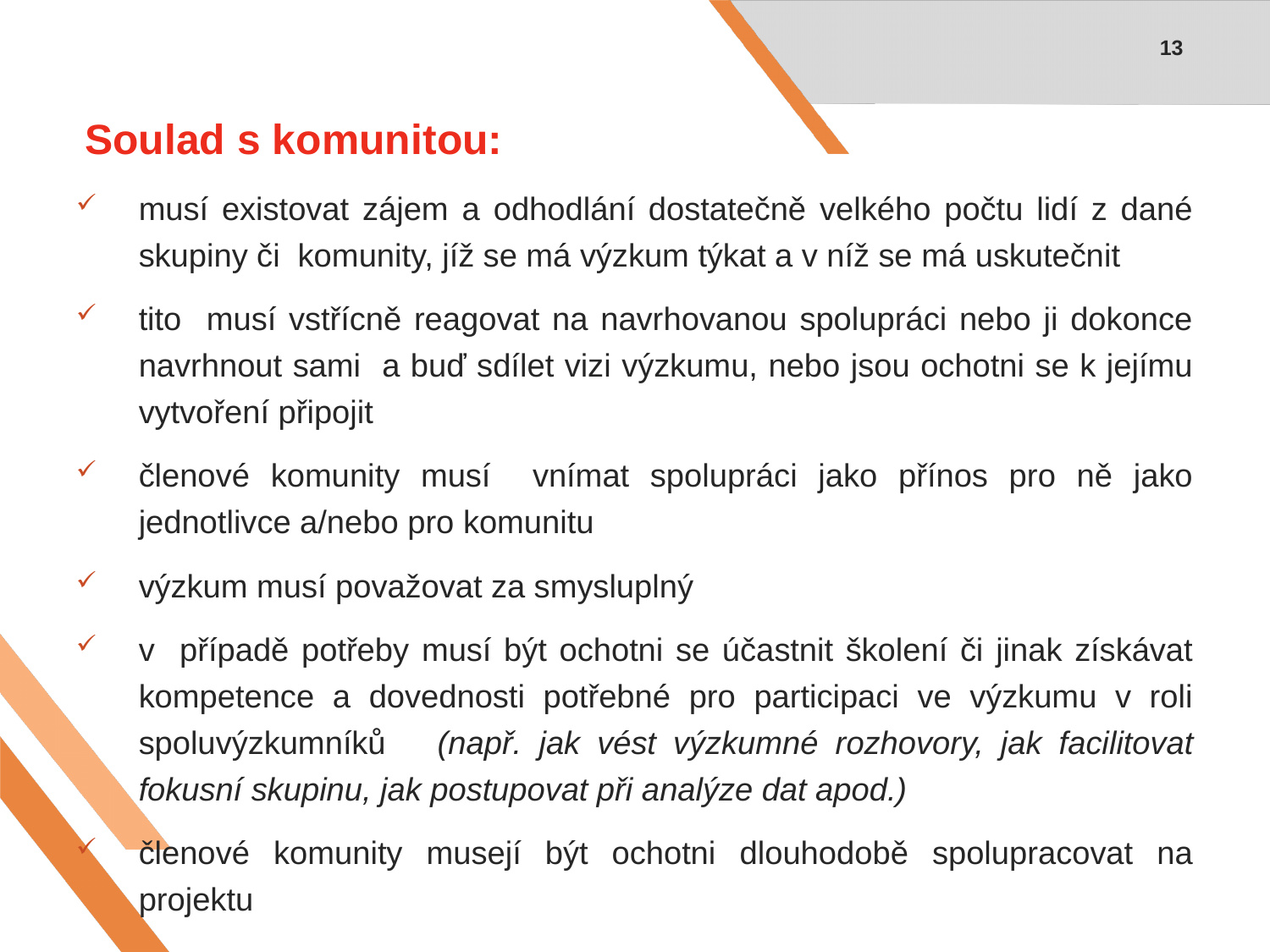

13
Soulad s komunitou:
musí existovat zájem a odhodlání dostatečně velkého počtu lidí z dané skupiny či  komunity, jíž se má výzkum týkat a v níž se má uskutečnit
tito  musí vstřícně reagovat na navrhovanou spolupráci nebo ji dokonce navrhnout sami  a buď sdílet vizi výzkumu, nebo jsou ochotni se k jejímu vytvoření připojit
členové komunity musí  vnímat spolupráci jako přínos pro ně jako jednotlivce a/nebo pro komunitu
výzkum musí považovat za smysluplný
v  případě potřeby musí být ochotni se účastnit školení či jinak získávat kompetence a dovednosti potřebné pro participaci ve výzkumu v roli spoluvýzkumníků   (např. jak vést výzkumné rozhovory, jak facilitovat fokusní skupinu, jak postupovat při analýze dat apod.)
členové komunity musejí být ochotni dlouhodobě spolupracovat na projektu